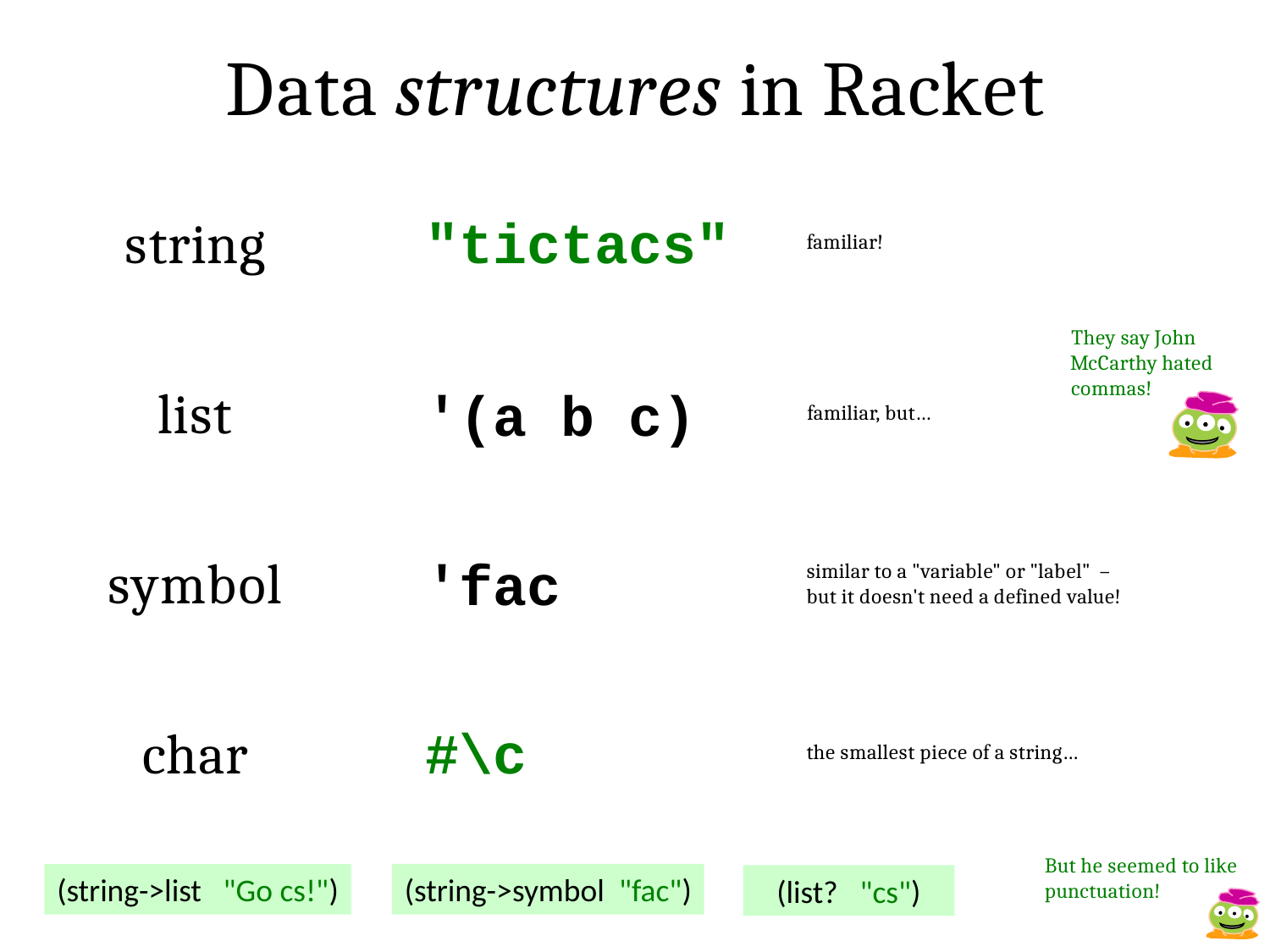

Data structures in Racket
string
"tictacs"
familiar!
They say John McCarthy hated commas!
list
'(a b c)

familiar, but…
symbol
'fac
similar to a "variable" or "label"  – but it doesn't need a defined value!
char
#\c
the smallest piece of a string…
But he seemed to like punctuation!
(string->symbol  "fac")
(string->list   "Go cs!")
(list?   "cs")